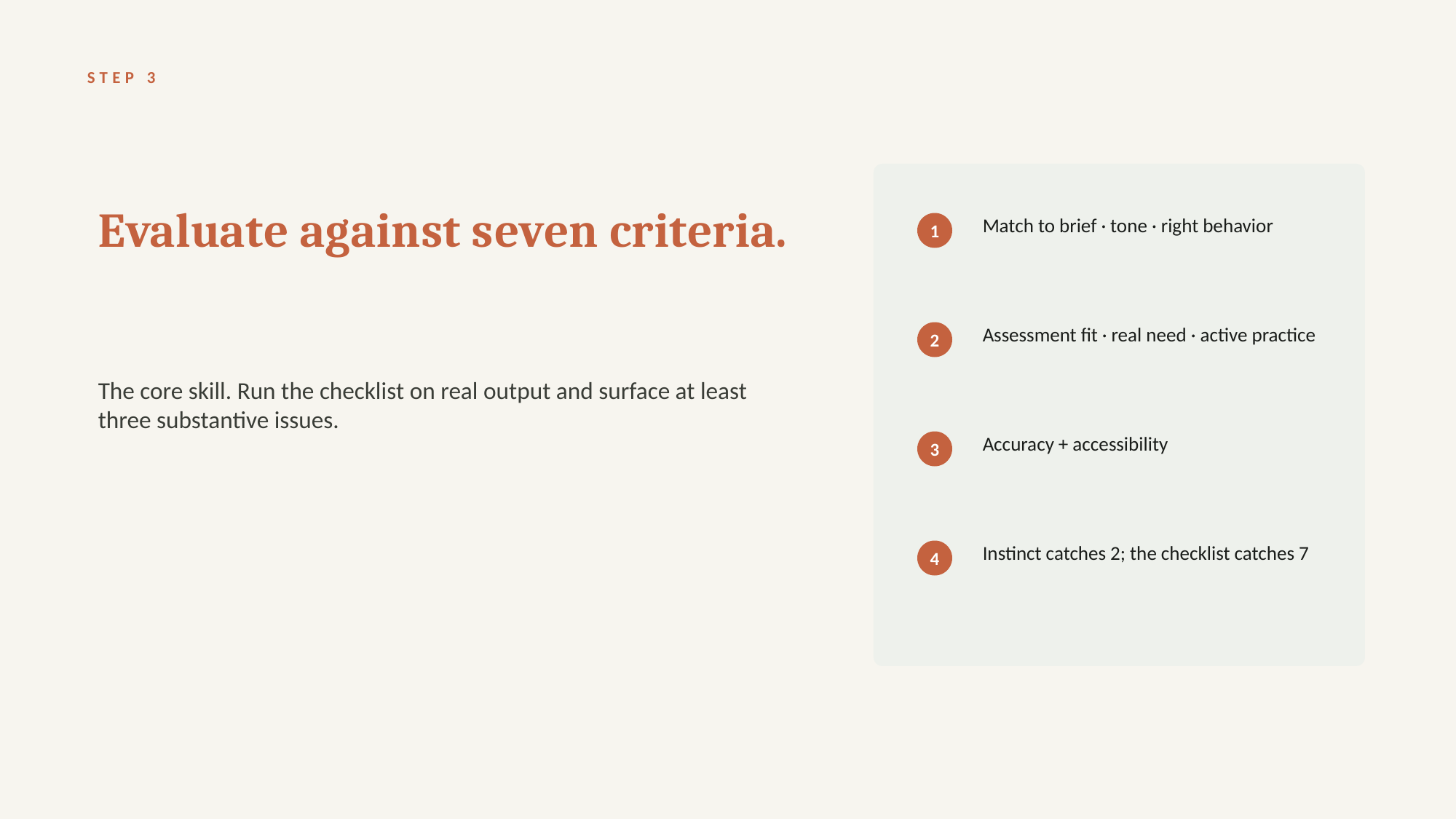

STEP 3
Evaluate against seven criteria.

Match to brief · tone · right behavior

1
Assessment fit · real need · active practice

2
The core skill. Run the checklist on real output and surface at least three substantive issues.
Accuracy + accessibility

3
Instinct catches 2; the checklist catches 7

4